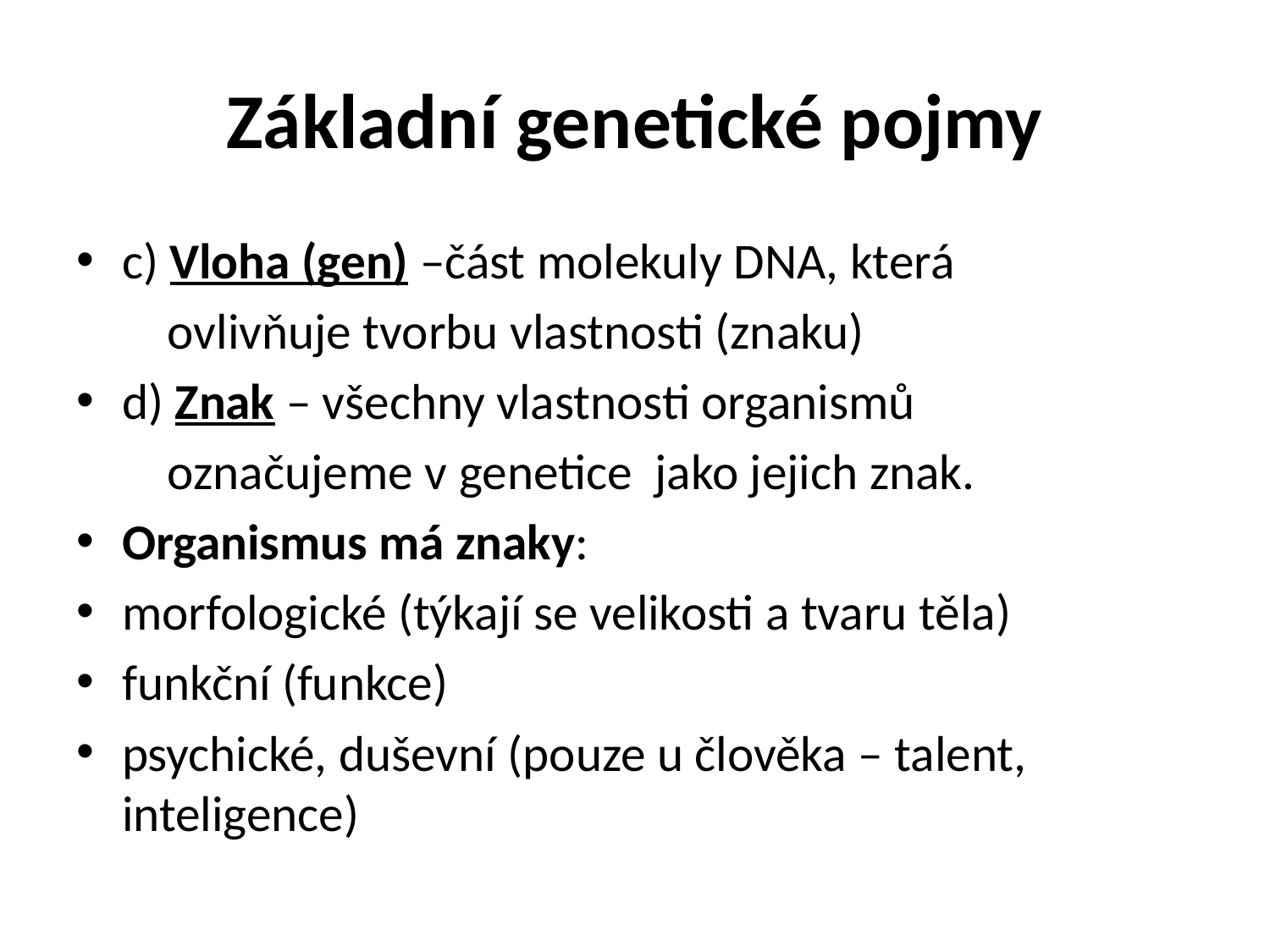

# Základní genetické pojmy
c) Vloha (gen) –část molekuly DNA, která
        ovlivňuje tvorbu vlastnosti (znaku)
d) Znak – všechny vlastnosti organismů
        označujeme v genetice  jako jejich znak.
Organismus má znaky:
morfologické (týkají se velikosti a tvaru těla)
funkční (funkce)
psychické, duševní (pouze u člověka – talent, inteligence)